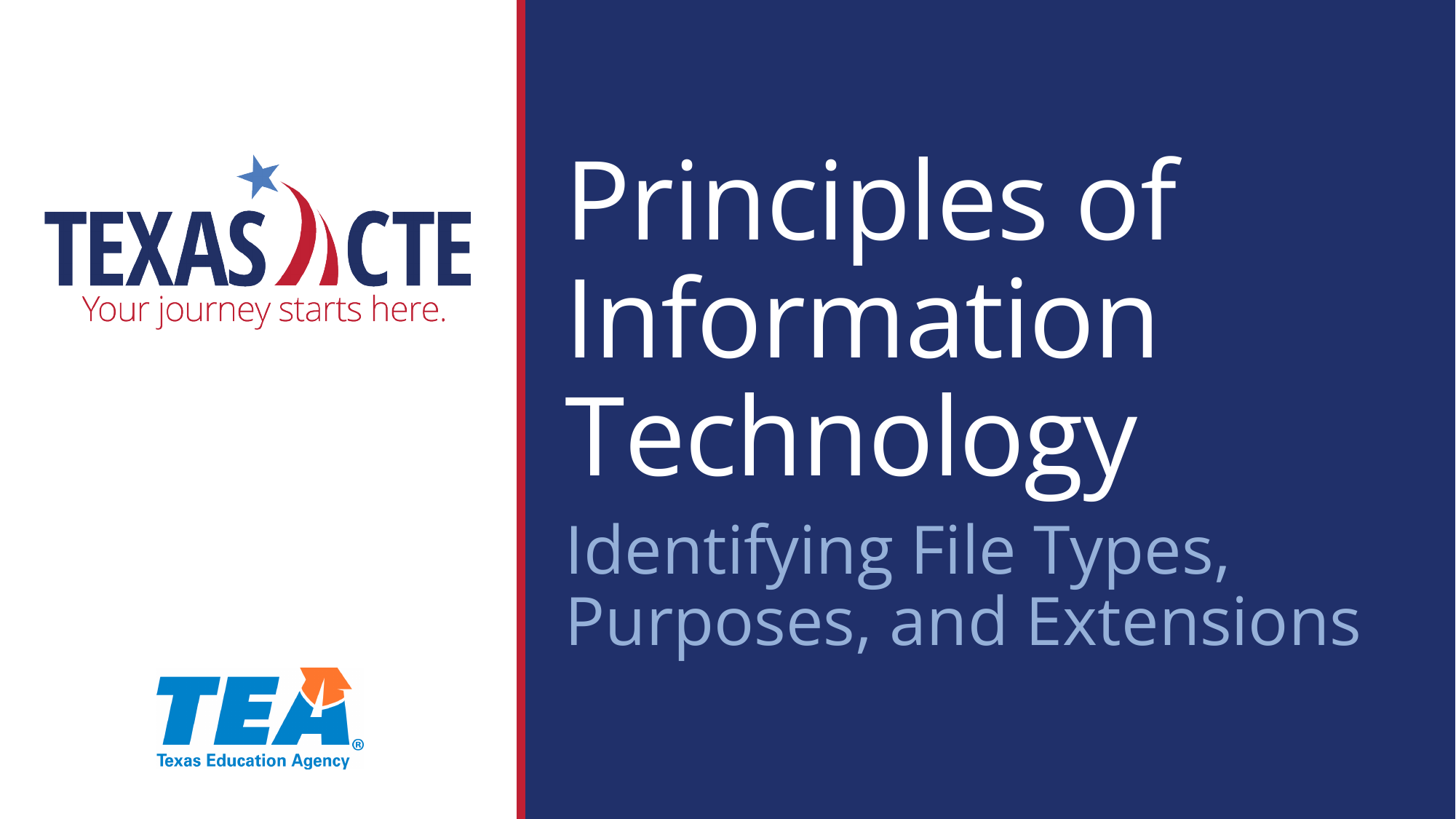

Principles of Information Technology
Identifying File Types, Purposes, and Extensions